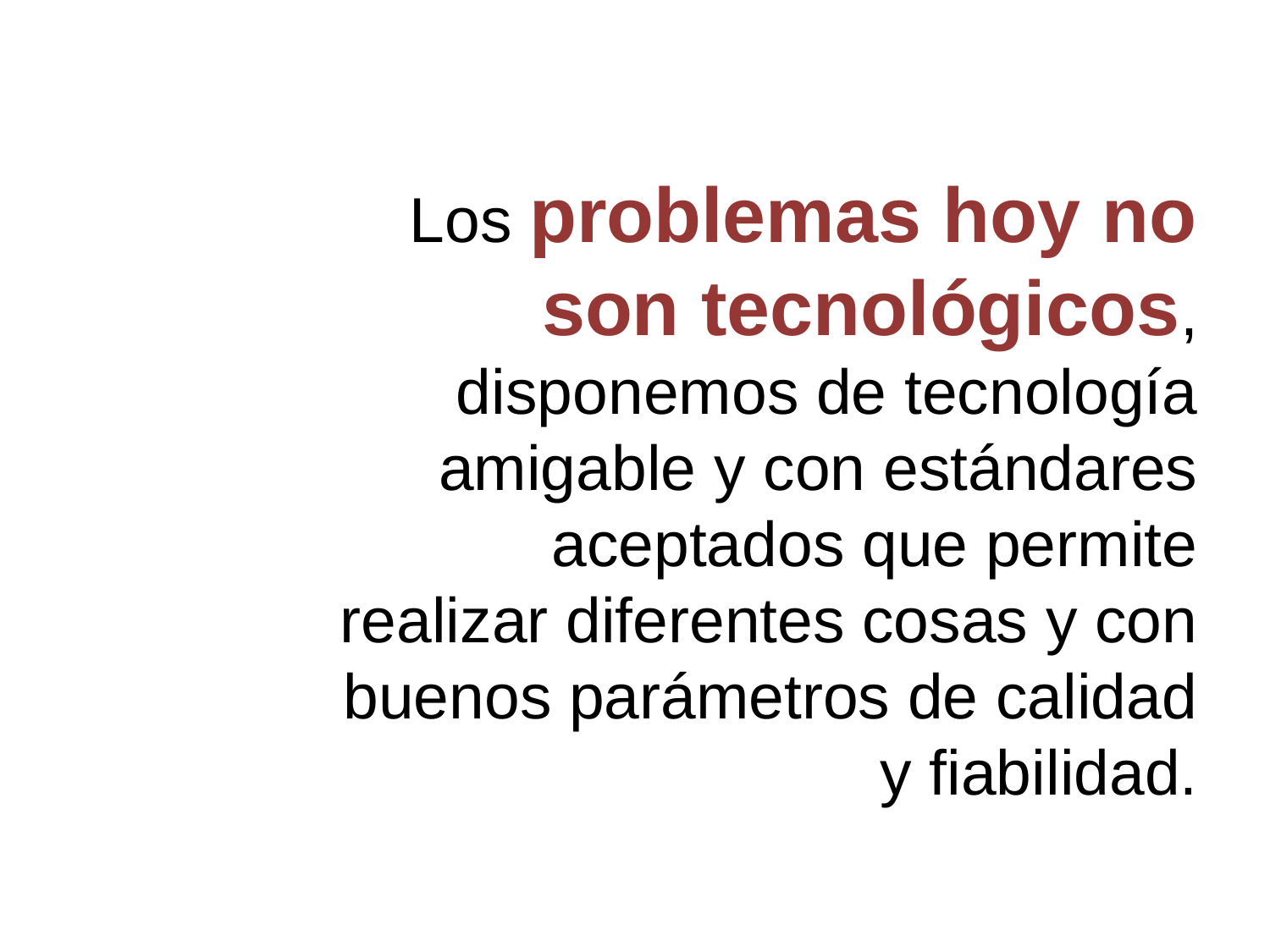

Los problemas hoy no son tecnológicos, disponemos de tecnología amigable y con estándares aceptados que permite realizar diferentes cosas y con buenos parámetros de calidad y fiabilidad.